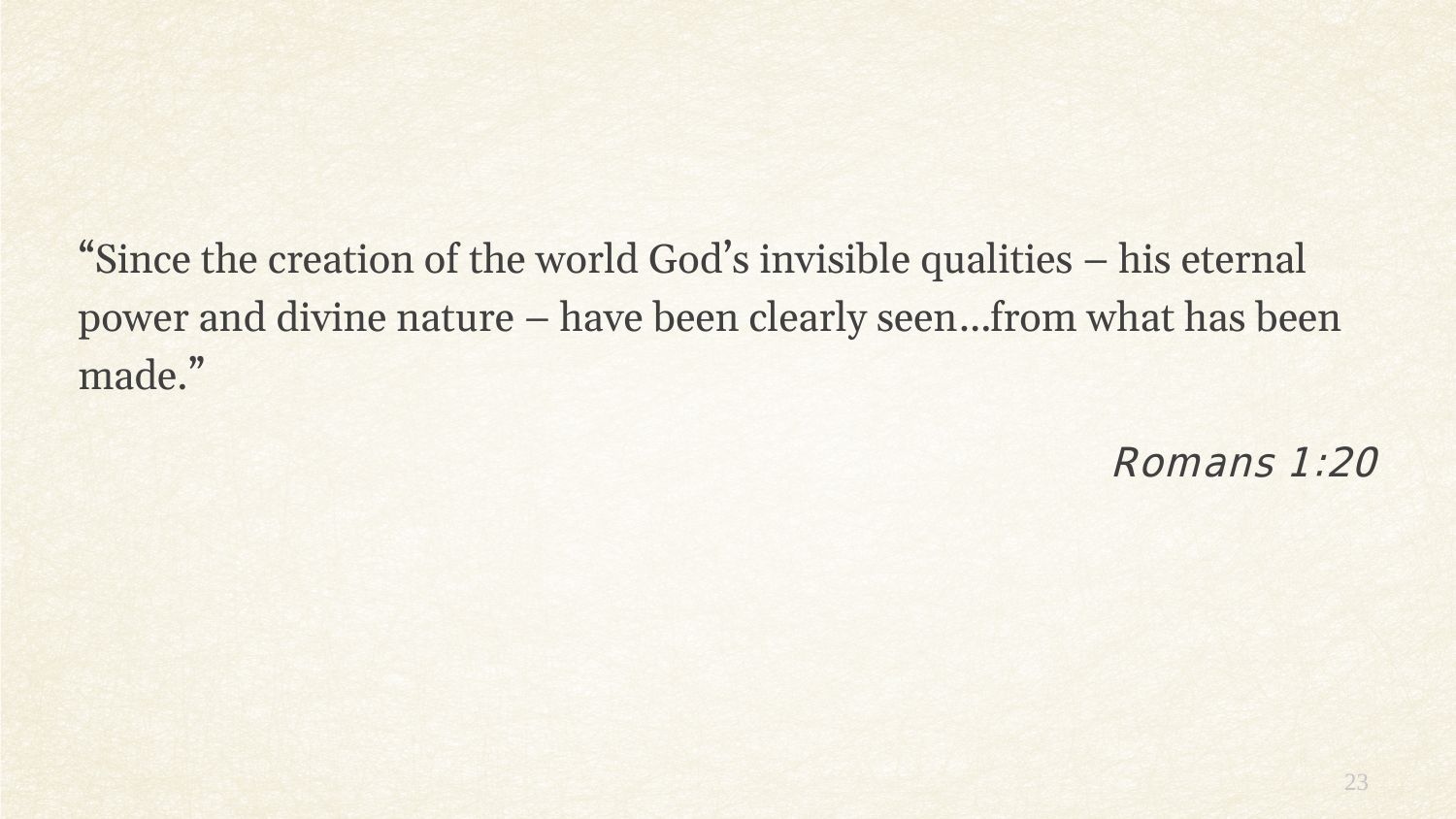

“Since the creation of the world God’s invisible qualities – his eternal power and divine nature – have been clearly seen…from what has been made.”
Romans 1:20
23